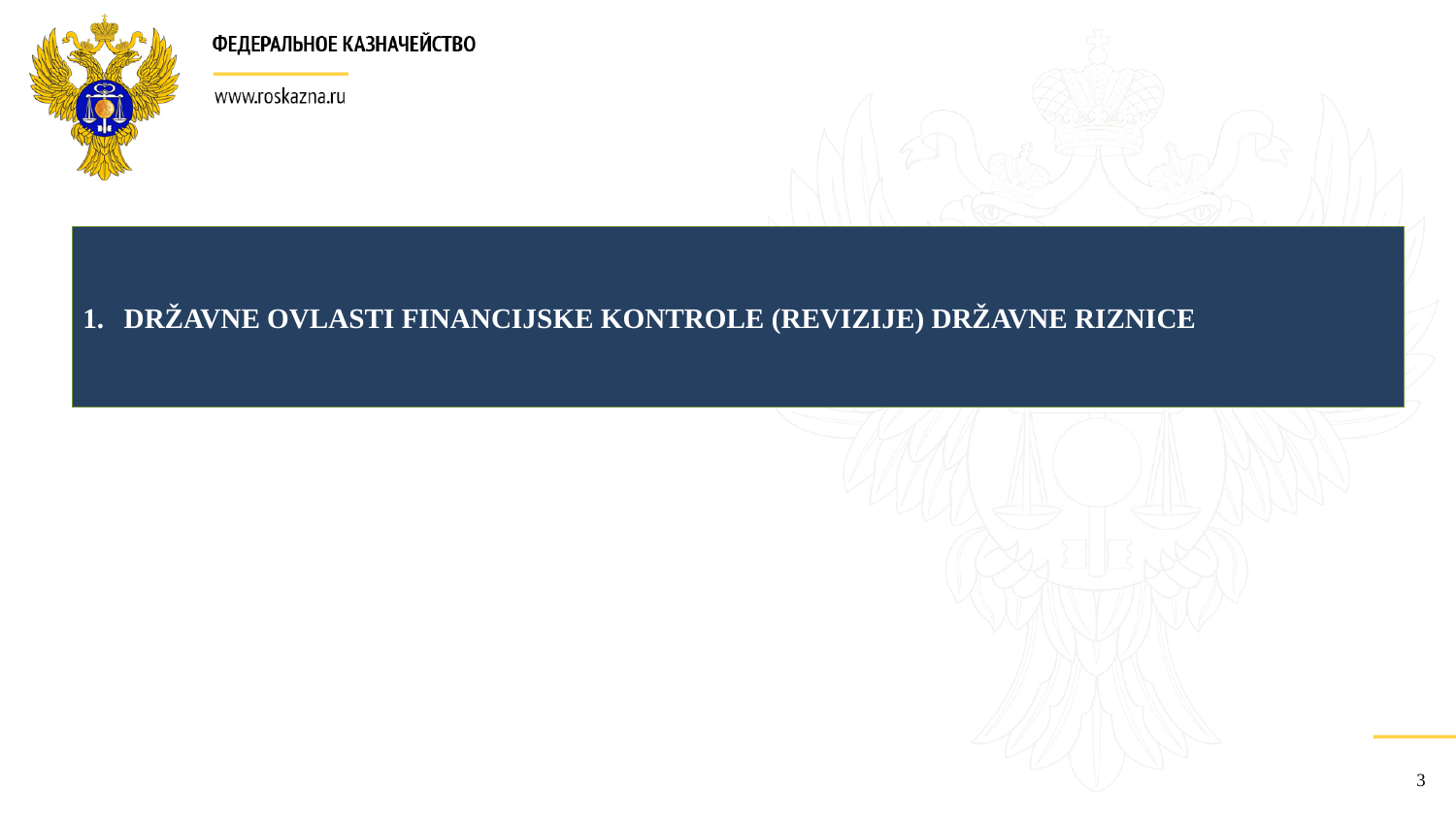

DRŽAVNE OVLASTI FINANCIJSKE KONTROLE (REVIZIJE) DRŽAVNE RIZNICE

3